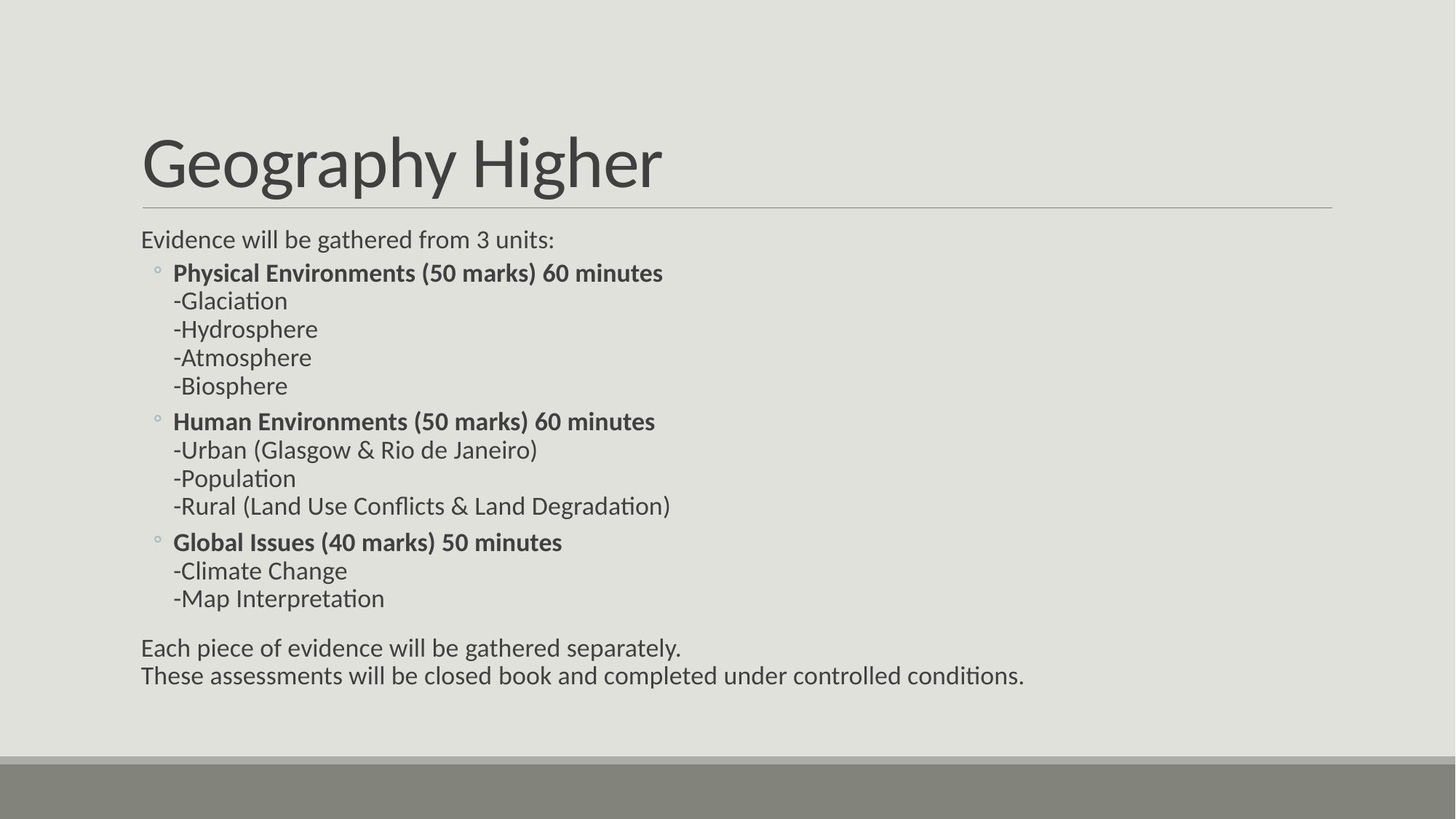

# Geography Higher
Evidence will be gathered from 3 units:
Physical Environments (50 marks) 60 minutes
-Glaciation
-Hydrosphere
-Atmosphere
-Biosphere
Human Environments (50 marks) 60 minutes
-Urban (Glasgow & Rio de Janeiro)
-Population
-Rural (Land Use Conflicts & Land Degradation)
Global Issues (40 marks) 50 minutes
-Climate Change
-Map Interpretation
Each piece of evidence will be gathered separately. 
These assessments will be closed book and completed under controlled conditions.